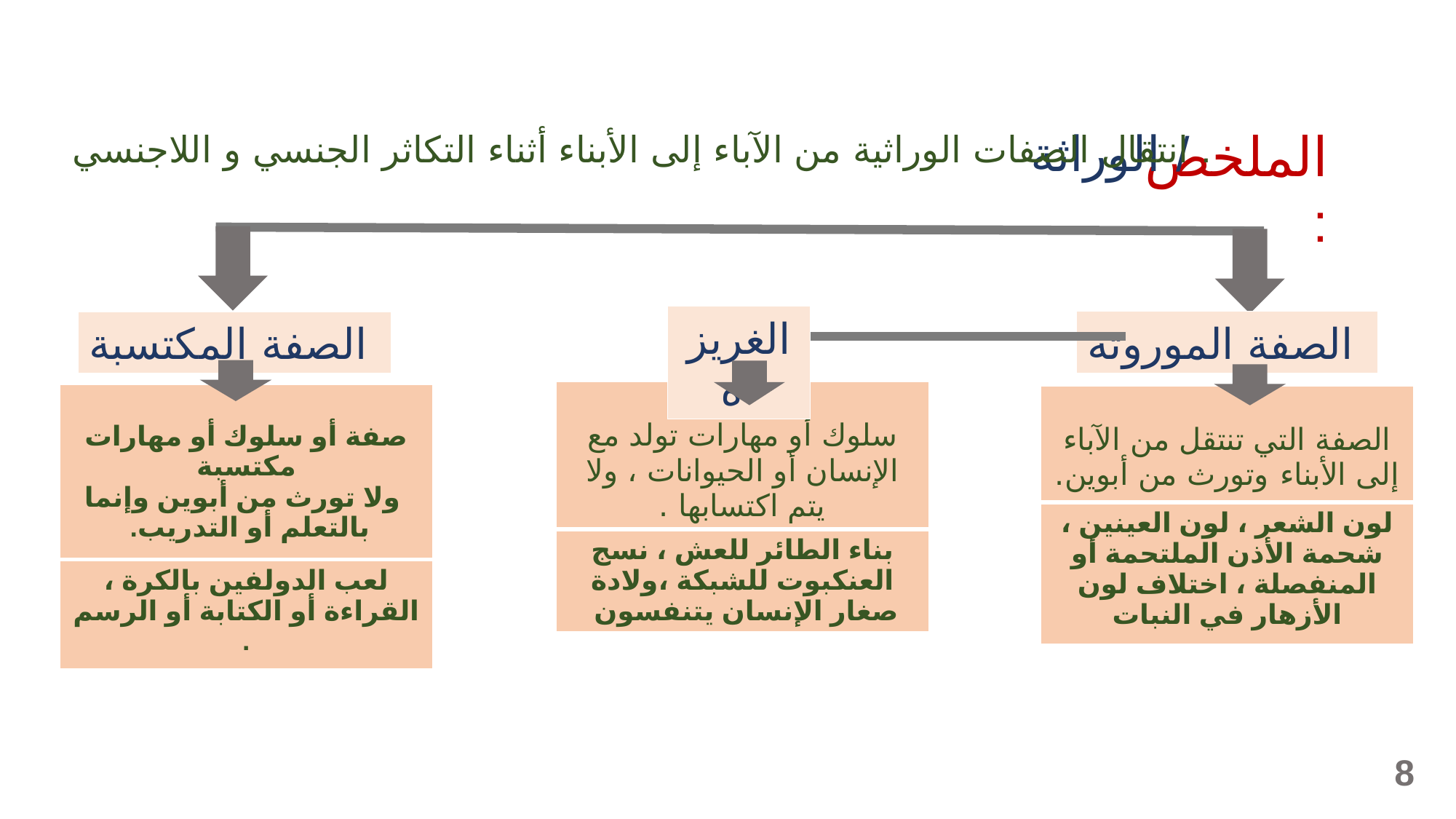

الملخص :
الوراثة /
انتقال الصفات الوراثية من الآباء إلى الأبناء أثناء التكاثر الجنسي و اللاجنسي .

الغريزة
الصفة الموروثة
الصفة المكتسبة

| سلوك أو مهارات تولد مع الإنسان أو الحيوانات ، ولا يتم اكتسابها . |
| --- |
| بناء الطائر للعش ، نسج العنكبوت للشبكة ،ولادة صغار الإنسان يتنفسون |
| صفة أو سلوك أو مهارات مكتسبة ولا تورث من أبوين وإنما بالتعلم أو التدريب. |
| --- |
| لعب الدولفين بالكرة ، القراءة أو الكتابة أو الرسم . |
| الصفة التي تنتقل من الآباء إلى الأبناء وتورث من أبوين. |
| --- |
| لون الشعر ، لون العينين ، شحمة الأذن الملتحمة أو المنفصلة ، اختلاف لون الأزهار في النبات |
8